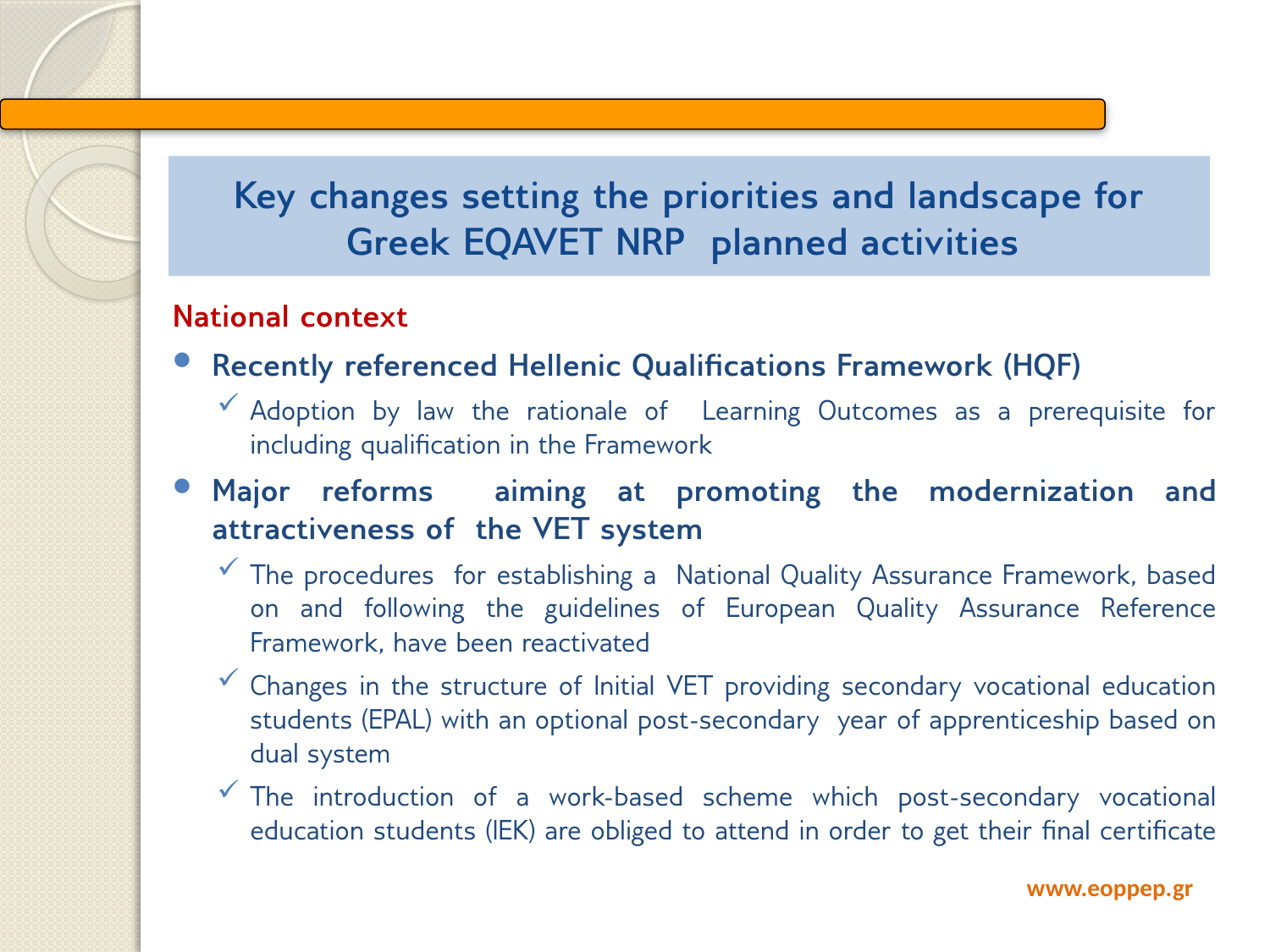

# Key changes setting the priorities and landscape for Greek EQAVET NRP  planned activities
National context
Recently referenced Hellenic Qualifications Framework (HQF)
Adoption by law the rationale of  Learning Outcomes as a prerequisite for including qualification in the Framework
Major reforms  aiming at promoting the modernization and attractiveness of  the VET system
The procedures  for establishing a  National Quality Assurance Framework, based on and following the guidelines of European Quality Assurance Reference Framework, have been reactivated
Changes in the structure of Initial VET providing secondary vocational education students (EPAL) with an optional post-secondary  year of apprenticeship based on dual system
The introduction of a work-based scheme which post-secondary vocational education students (IEK) are obliged to attend in order to get their final certificate
www.eoppep.gr